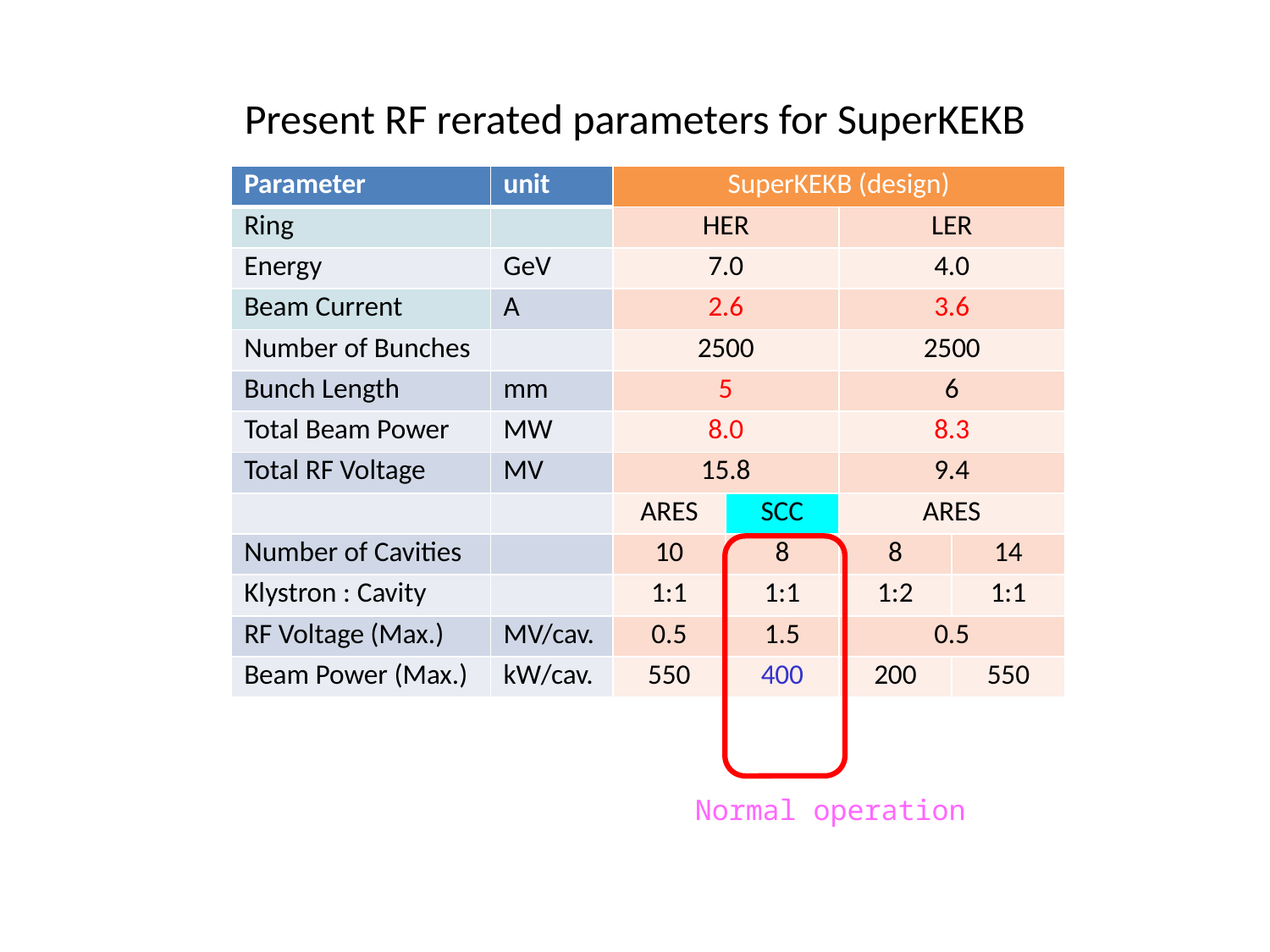

# Present RF rerated parameters for SuperKEKB
| Parameter | unit | KEKB (achieved) |  |  |  |
| --- | --- | --- | --- | --- | --- |
| Ring |  | HER |  |  | LER |
| Energy | GeV | 8.0 |  |  | 3.5 |
| Beam Current | A | 1.4 |  |  | 2 |
| Number of Bunches |  | 1585 |  |  | 1585 |
| Bunch Length | mm | 6-7 |  |  | 6-7 |
| Total Beam Power | MW | ~5.0 |  |  | ~3.5 |
| Total RF Voltage | MV | 15.0 |  |  | 8.0 |
|  |  | ARES |  | SCC | ARES |
| Number of Cavities |  | 10 | 2 | 8 | 20 |
| Klystron : Cavity |  | 1:2 | 1:1 | 1:1 | 1:2 |
| RF Voltage (Max.) | MV/cav. | 0.5 |  | 1.5 | 0.5 |
| Beam Power (Max.) | kW/cav. | 200 | 550 | 400 | 200 |
| SuperKEKB (design) |  |  |  |
| --- | --- | --- | --- |
| HER |  | LER |  |
| 7.0 |  | 4.0 |  |
| 2.6 |  | 3.6 |  |
| 2500 |  | 2500 |  |
| 5 |  | 6 |  |
| 8.0 |  | 8.3 |  |
| 15.8 |  | 9.4 |  |
| ARES | SCC | ARES |  |
| 10 | 8 | 8 | 14 |
| 1:1 | 1:1 | 1:2 | 1:1 |
| 0.5 | 1.5 | 0.5 |  |
| 550 | 400 | 200 | 550 |

Normal operation